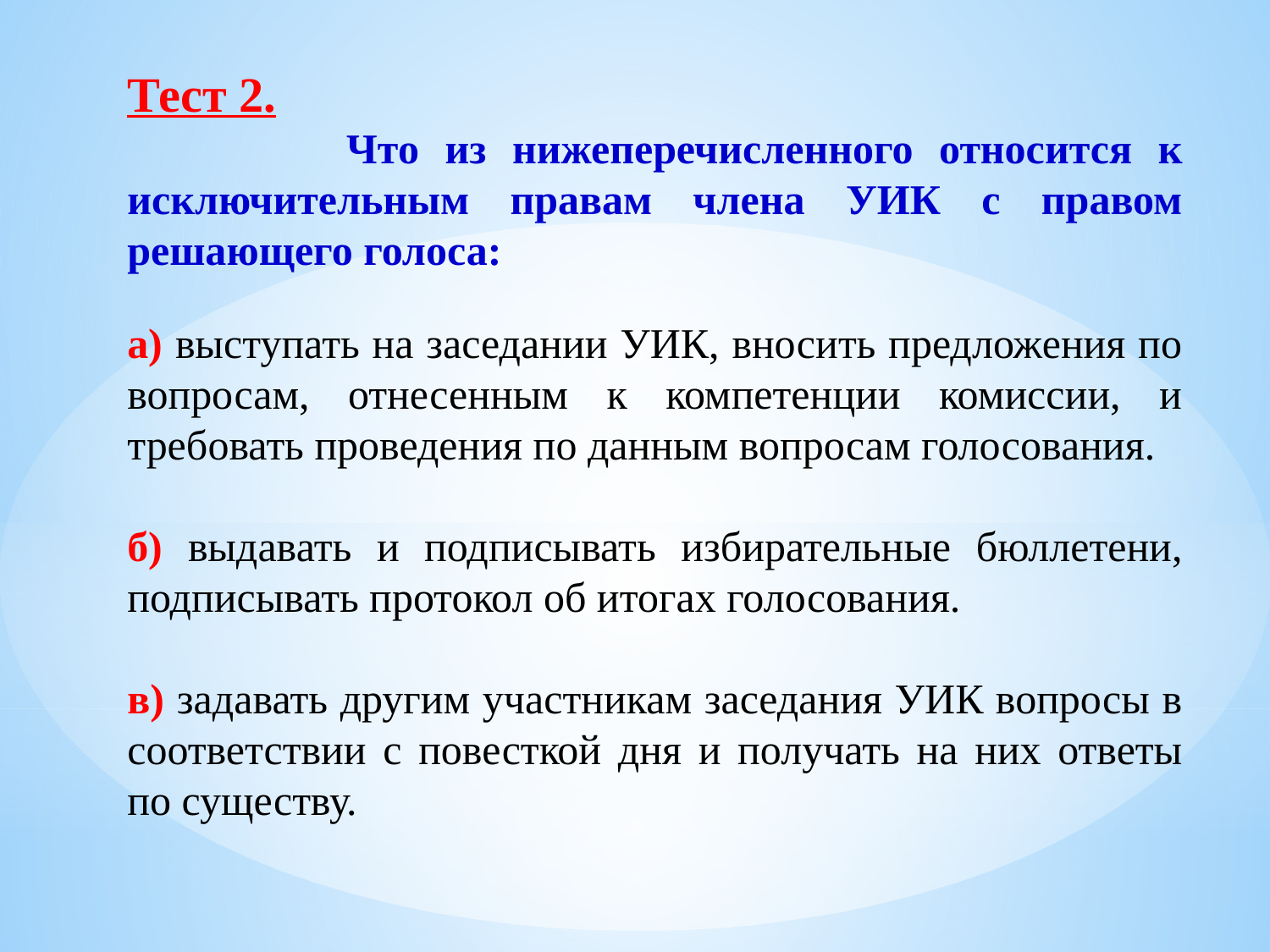

Тест 2.
         Что из нижеперечисленного относится к исключительным правам члена УИК с правом решающего голоса:

а) выступать на заседании УИК, вносить предложения по вопросам, отнесенным к компетенции комиссии, и требовать проведения по данным вопросам голосования.

б) выдавать и подписывать избирательные бюллетени, подписывать протокол об итогах голосования.

в) задавать другим участникам заседания УИК вопросы в соответствии с повесткой дня и получать на них ответы по существу.